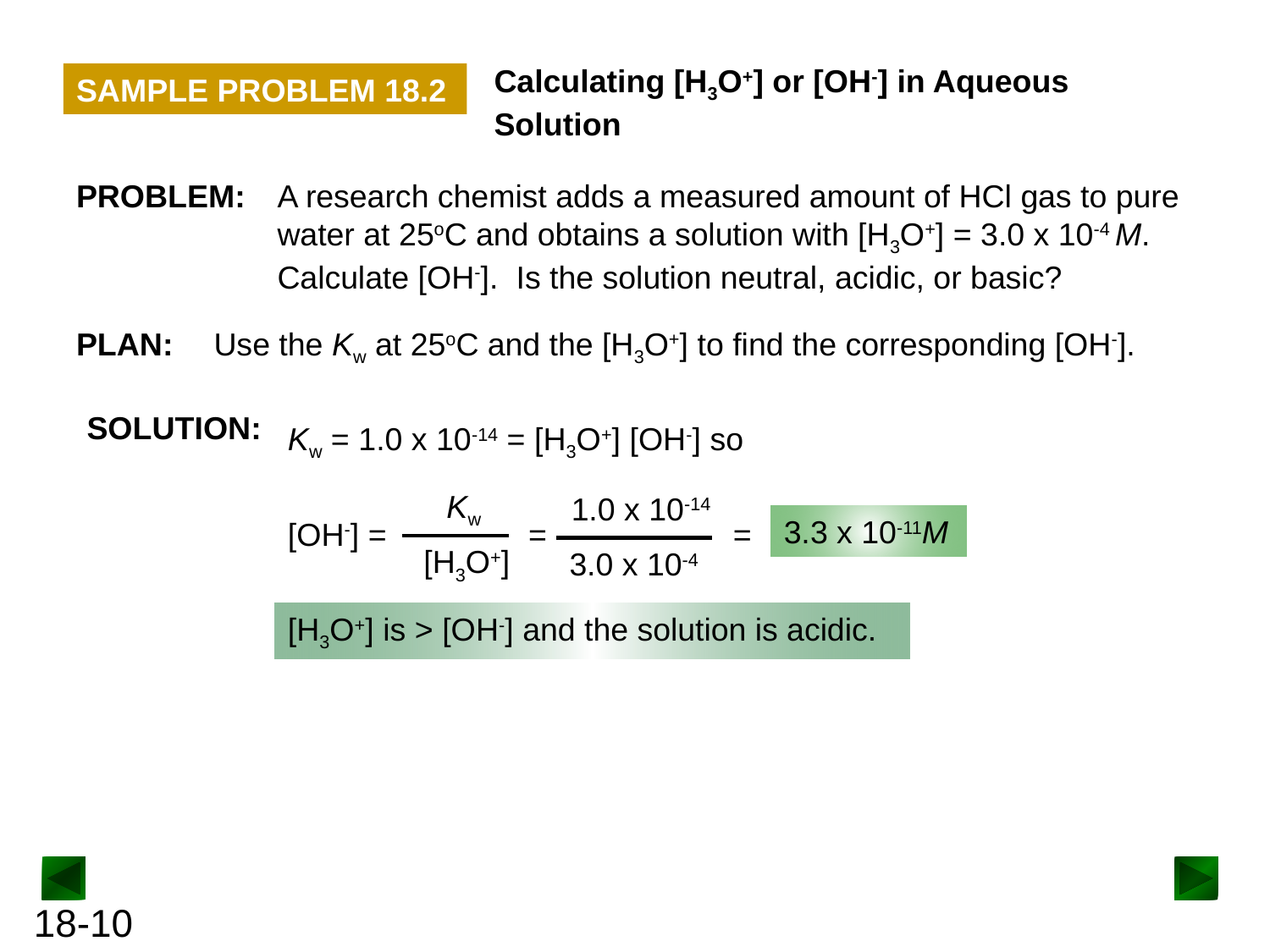

Calculating [H3O+] or [OH-] in Aqueous Solution
SAMPLE PROBLEM 18.2
PROBLEM:
A research chemist adds a measured amount of HCl gas to pure water at 25oC and obtains a solution with [H3O+] = 3.0 x 10-4 M.  Calculate [OH-].  Is the solution neutral, acidic, or basic?
PLAN:
Use the Kw at 25oC and the [H3O+] to find the corresponding [OH-].
SOLUTION:
Kw = 1.0 x 10-14 = [H3O+] [OH-] so
Kw
 [H3O+]
1.0 x 10-14
3.0 x 10-4
3.3 x 10-11M
[OH-] =                =                     =
[H3O+] is > [OH-] and the solution is acidic.